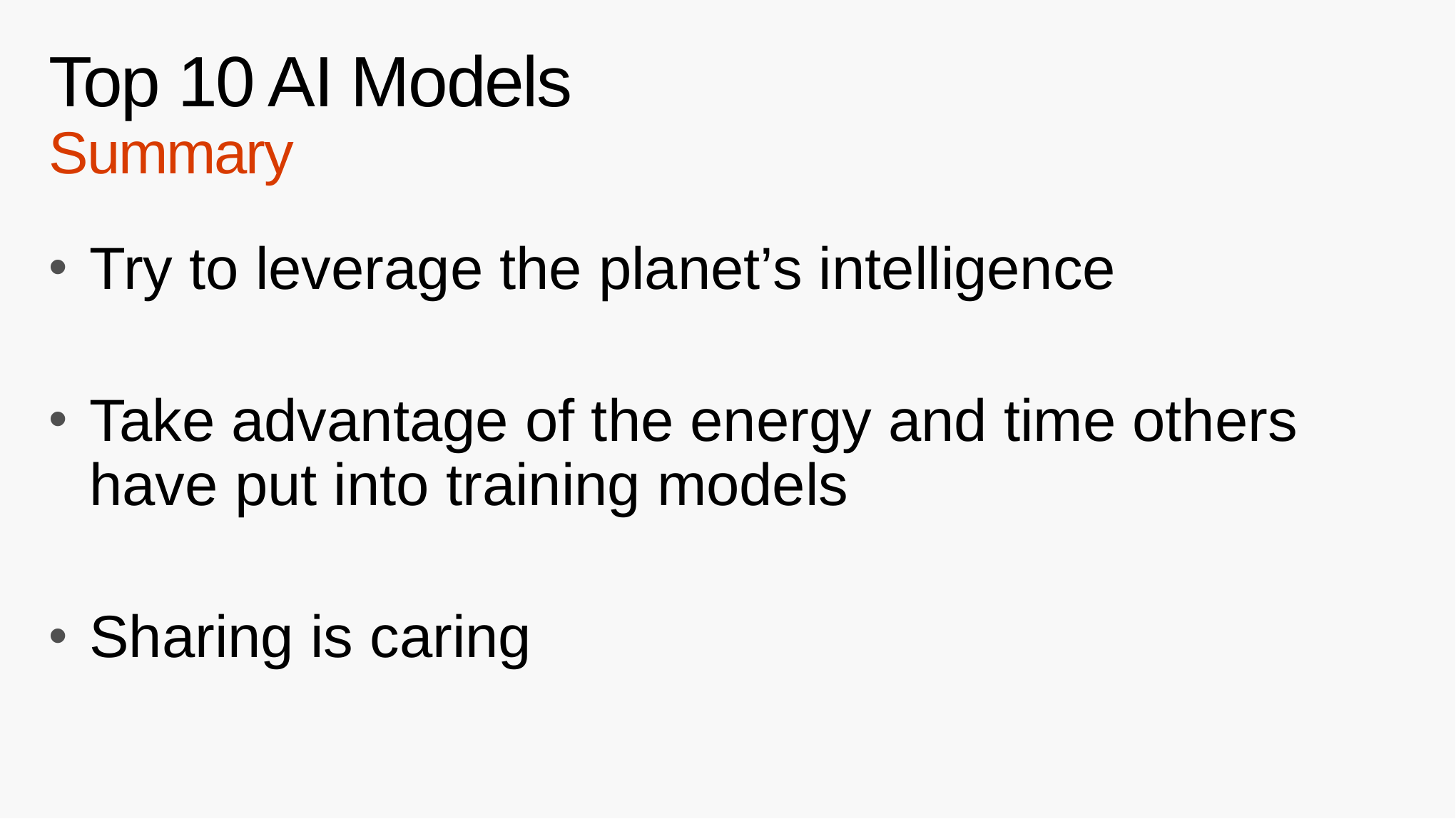

# Top 10 AI Models Summary
Try to leverage the planet’s intelligence

Take advantage of the energy and time others have put into training models

Sharing is caring